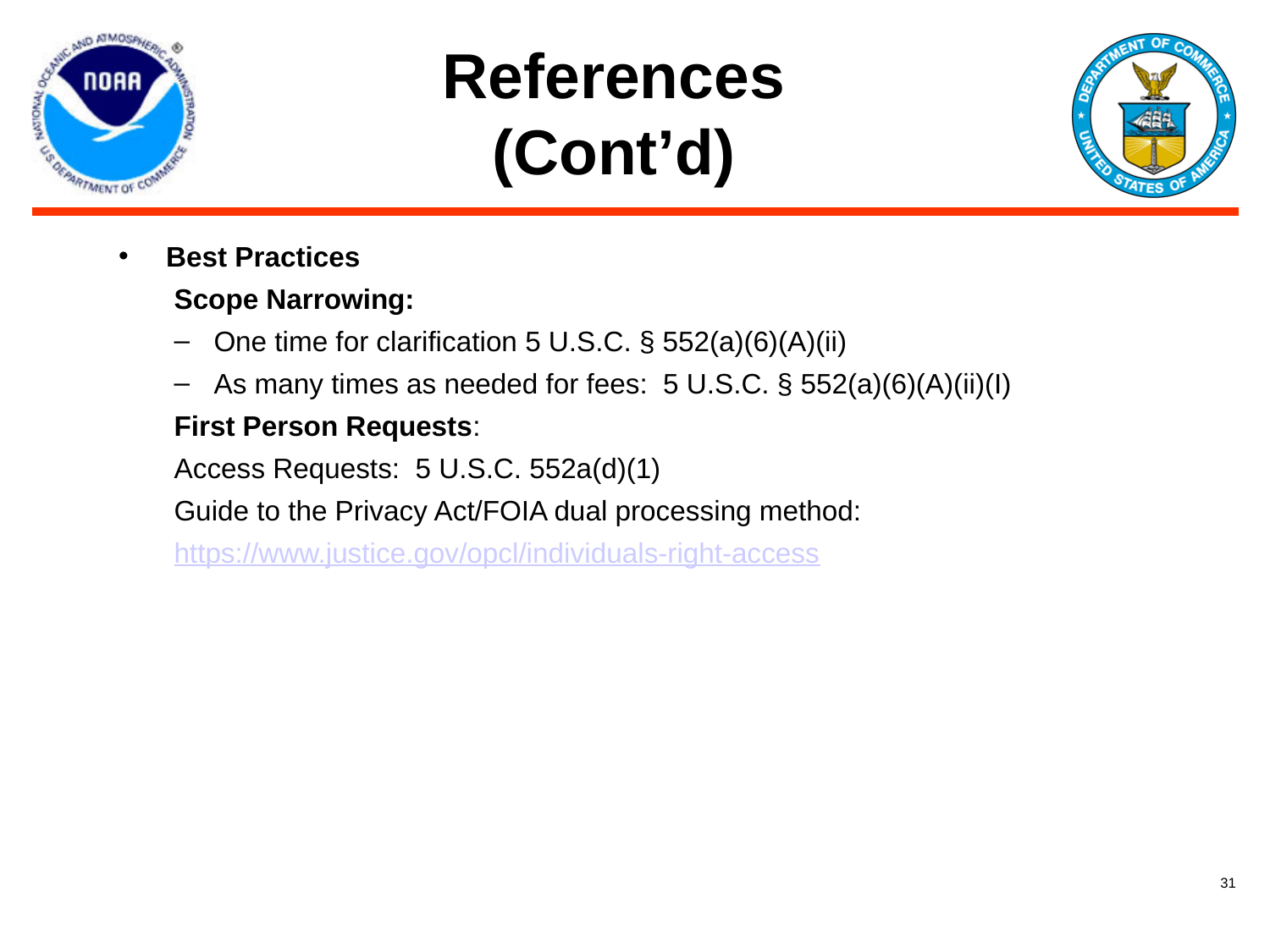

# References (Cont’d)
Best Practices
Scope Narrowing:
One time for clarification 5 U.S.C. § 552(a)(6)(A)(ii)
As many times as needed for fees:  5 U.S.C. § 552(a)(6)(A)(ii)(I)
First Person Requests:
Access Requests:  5 U.S.C. 552a(d)(1)
Guide to the Privacy Act/FOIA dual processing method:
https://www.justice.gov/opcl/individuals-right-access

31